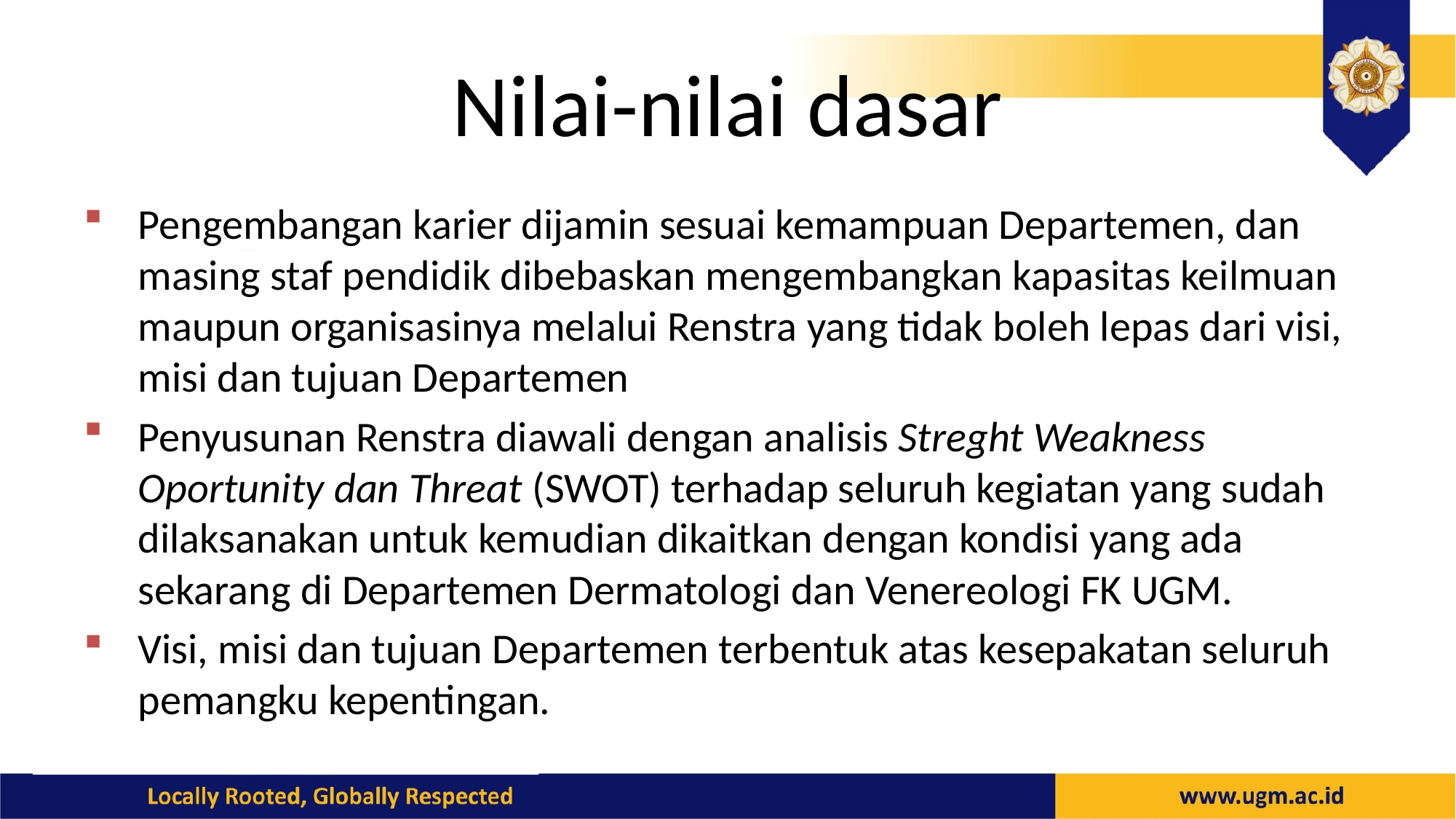

# Nilai-nilai dasar
Pengembangan karier dijamin sesuai kemampuan Departemen, dan masing staf pendidik dibebaskan mengembangkan kapasitas keilmuan maupun organisasinya melalui Renstra yang tidak boleh lepas dari visi, misi dan tujuan Departemen
Penyusunan Renstra diawali dengan analisis Streght Weakness Oportunity dan Threat (SWOT) terhadap seluruh kegiatan yang sudah dilaksanakan untuk kemudian dikaitkan dengan kondisi yang ada sekarang di Departemen Dermatologi dan Venereologi FK UGM.
Visi, misi dan tujuan Departemen terbentuk atas kesepakatan seluruh pemangku kepentingan.